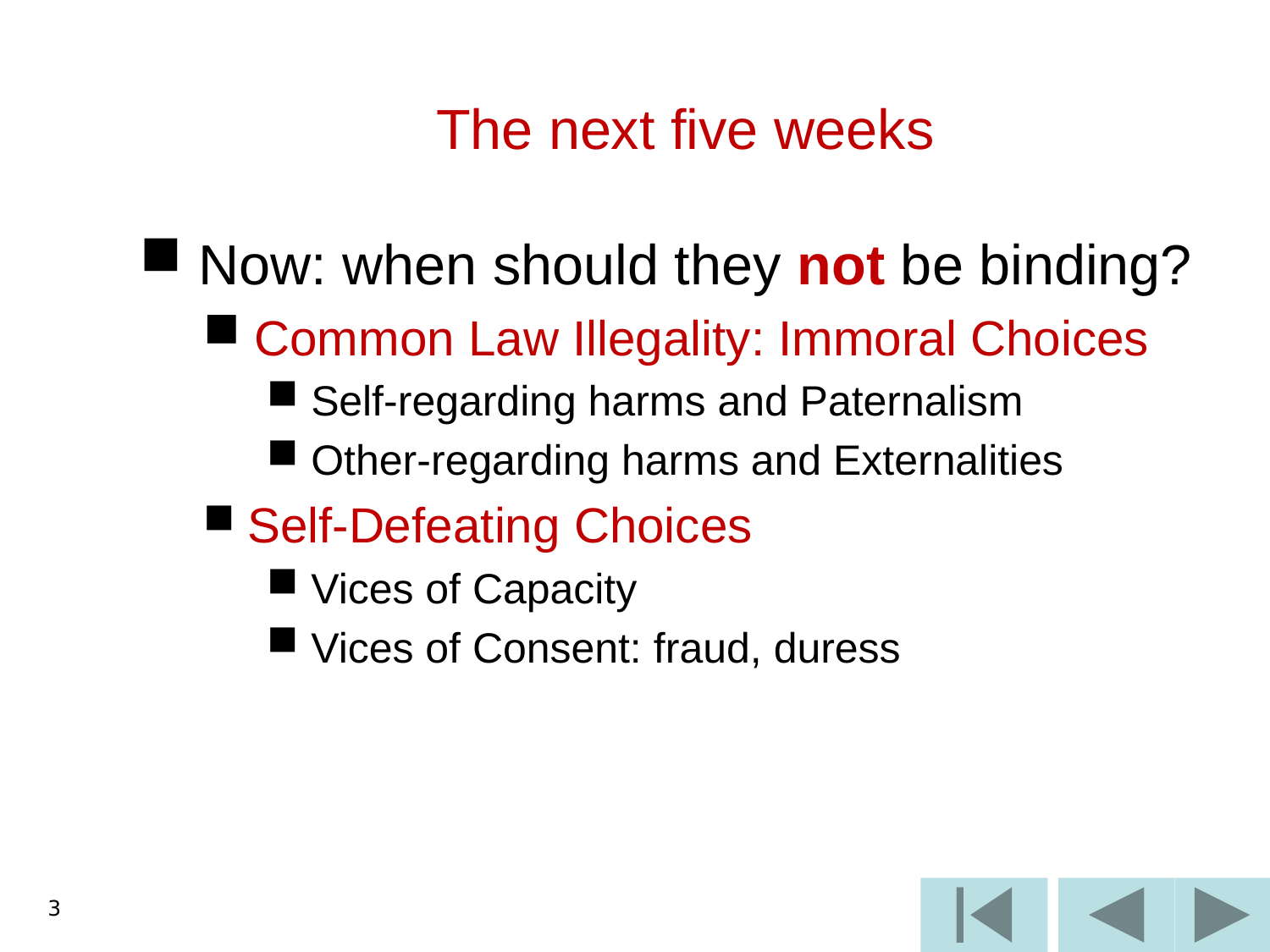

# The next five weeks
 Now: when should they not be binding?
 Common Law Illegality: Immoral Choices
 Self-regarding harms and Paternalism
 Other-regarding harms and Externalities
 Self-Defeating Choices
 Vices of Capacity
 Vices of Consent: fraud, duress

3